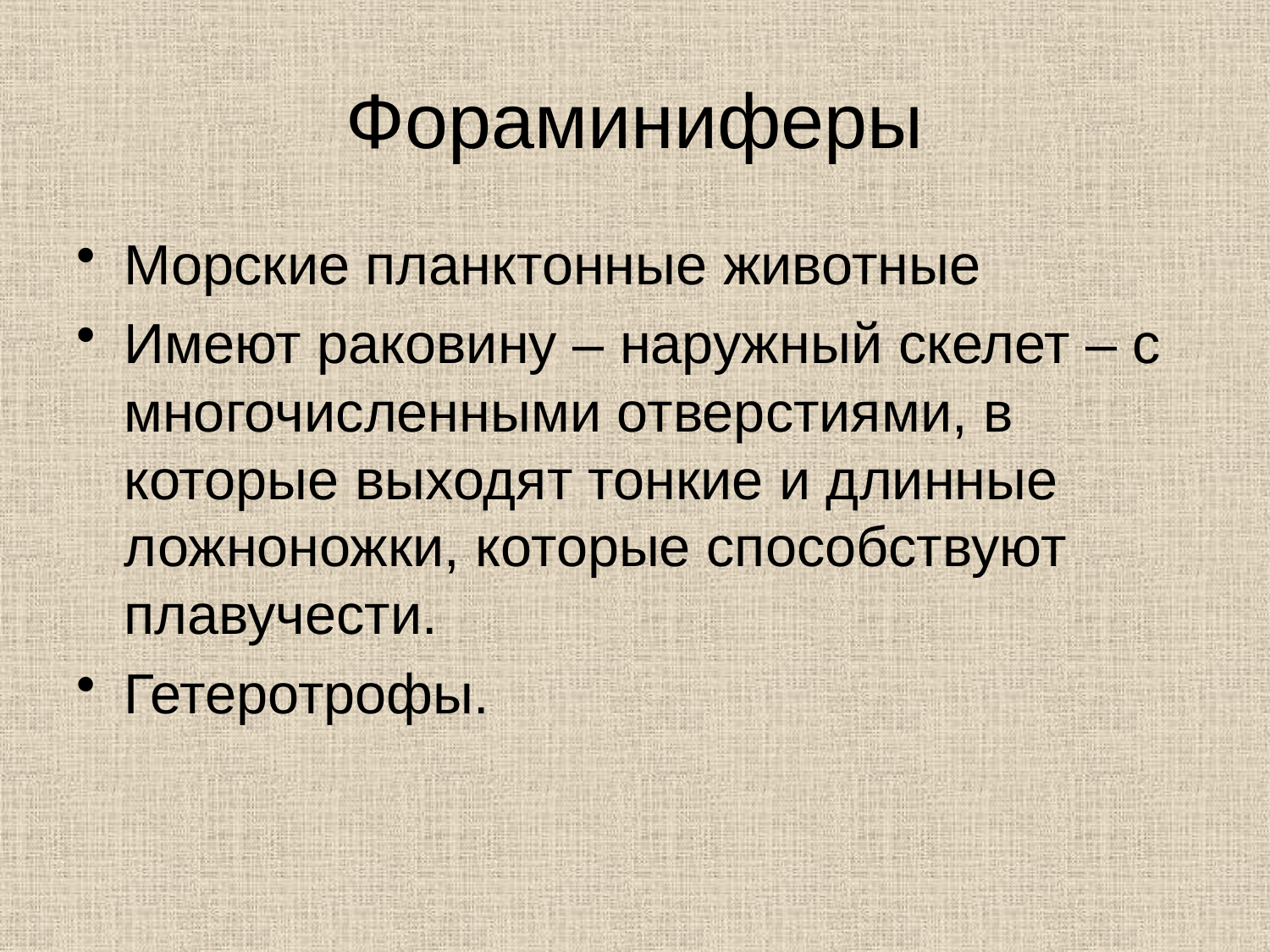

# Фораминиферы
Морские планктонные животные
Имеют раковину – наружный скелет – с многочисленными отверстиями, в которые выходят тонкие и длинные ложноножки, которые способствуют плавучести.
Гетеротрофы.